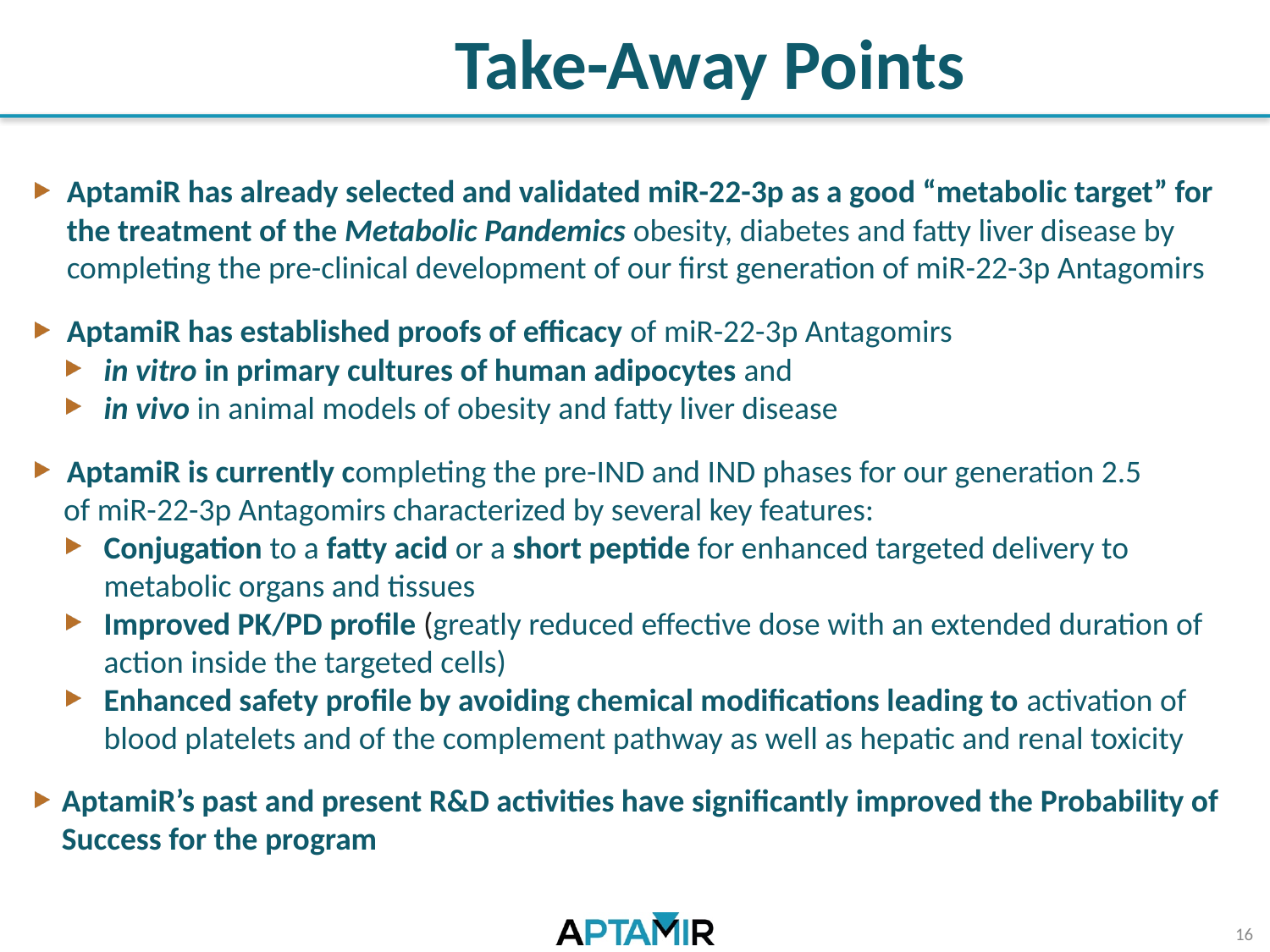

Take-Away Points

AptamiR has already selected and validated miR-22-3p as a good “metabolic target” for the treatment of the Metabolic Pandemics obesity, diabetes and fatty liver disease by completing the pre-clinical development of our first generation of miR-22-3p Antagomirs

AptamiR has established proofs of efficacy of miR-22-3p Antagomirs
in vitro in primary cultures of human adipocytes and
in vivo in animal models of obesity and fatty liver disease

AptamiR is currently completing the pre-IND and IND phases for our generation 2.5
    of miR-22-3p Antagomirs characterized by several key features:
Conjugation to a fatty acid or a short peptide for enhanced targeted delivery to metabolic organs and tissues
Improved PK/PD profile (greatly reduced effective dose with an extended duration of action inside the targeted cells)
Enhanced safety profile by avoiding chemical modifications leading to activation of blood platelets and of the complement pathway as well as hepatic and renal toxicity

AptamiR’s past and present R&D activities have significantly improved the Probability of Success for the program
16